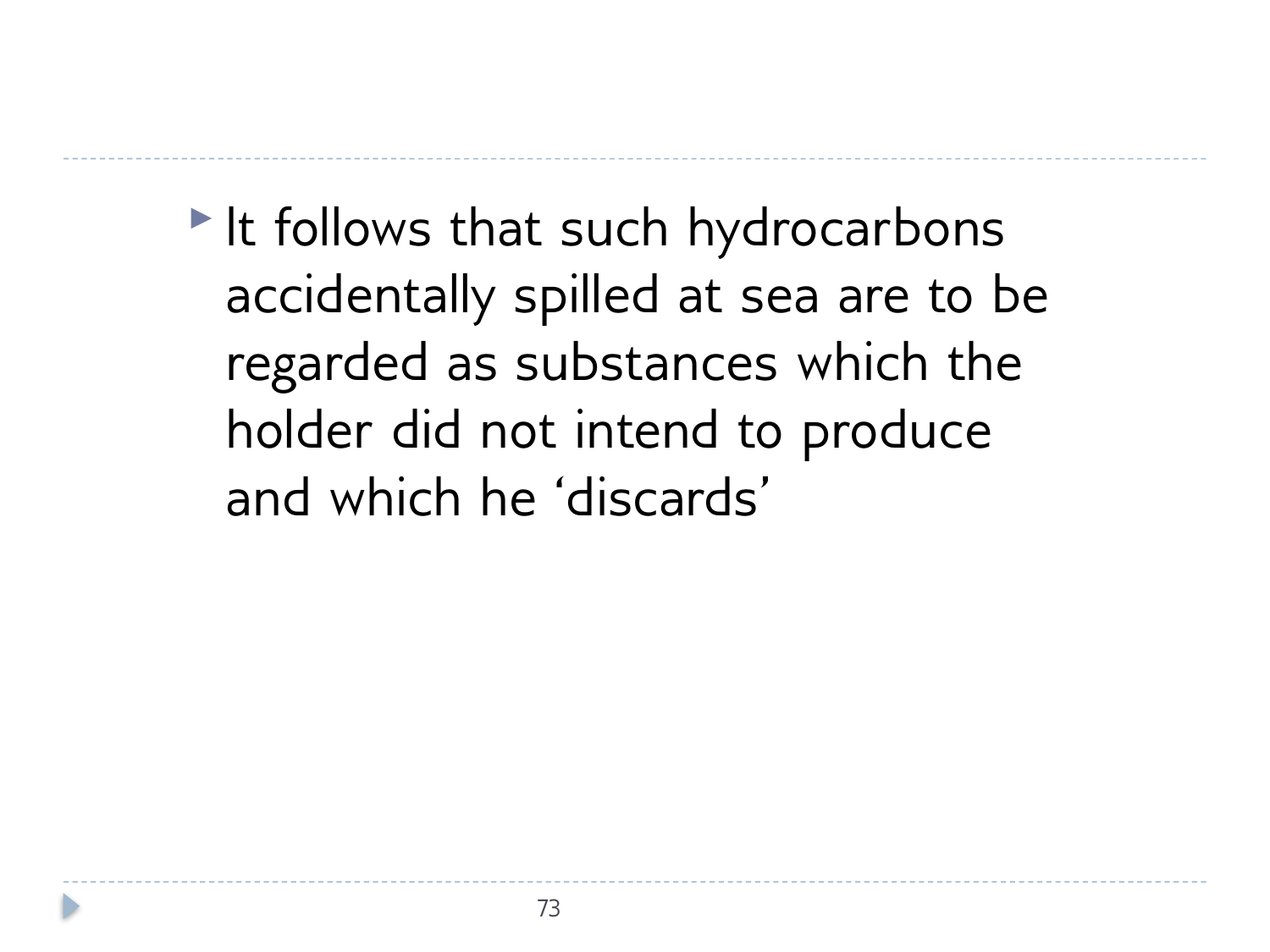

It follows that such hydrocarbons accidentally spilled at sea are to be regarded as substances which the holder did not intend to produce and which he ‘discards’

#
73